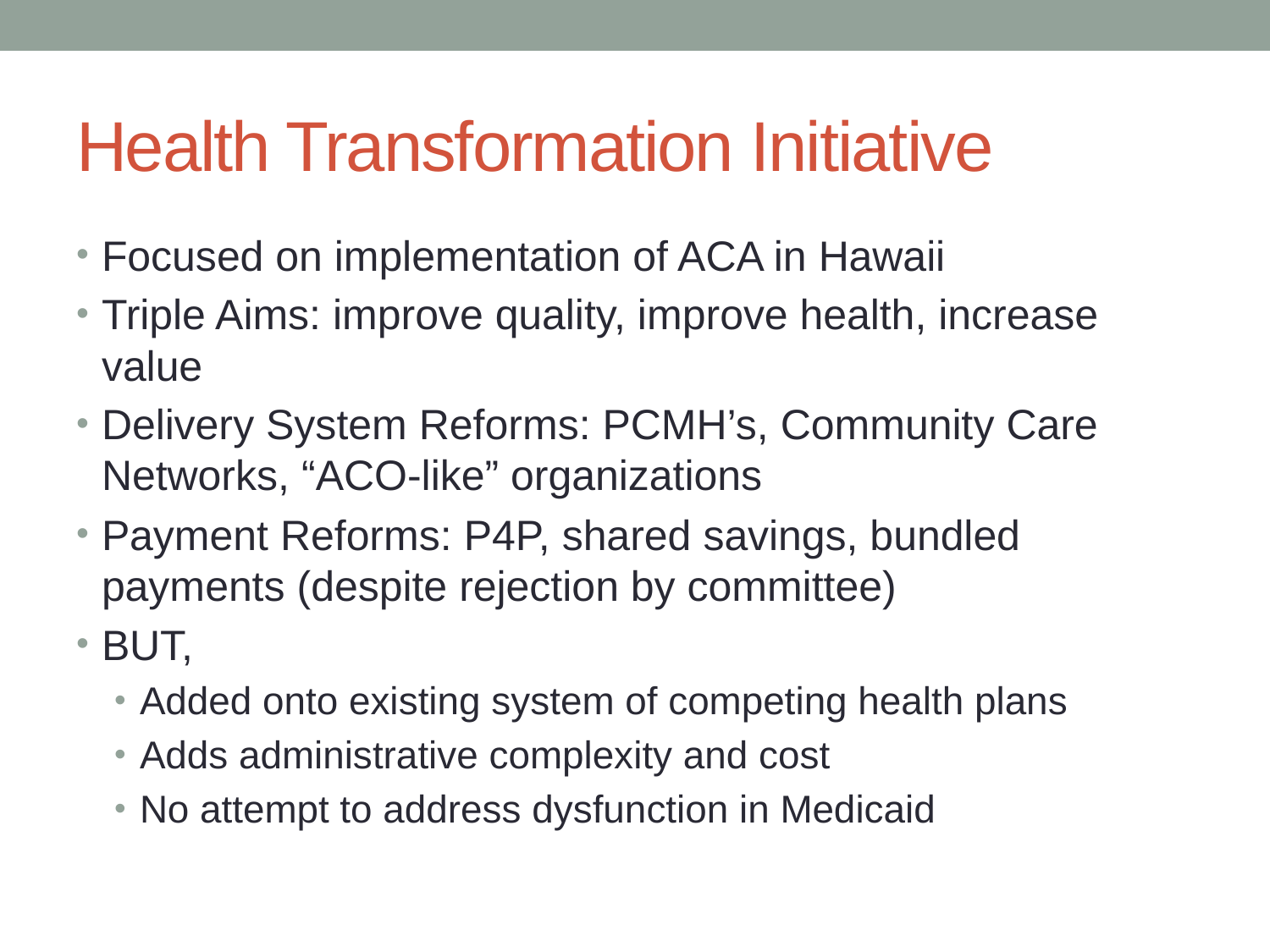

# Health Transformation Initiative
Focused on implementation of ACA in Hawaii
Triple Aims: improve quality, improve health, increase value
Delivery System Reforms: PCMH’s, Community Care Networks, “ACO-like” organizations
Payment Reforms: P4P, shared savings, bundled payments (despite rejection by committee)
BUT,
Added onto existing system of competing health plans
Adds administrative complexity and cost
No attempt to address dysfunction in Medicaid